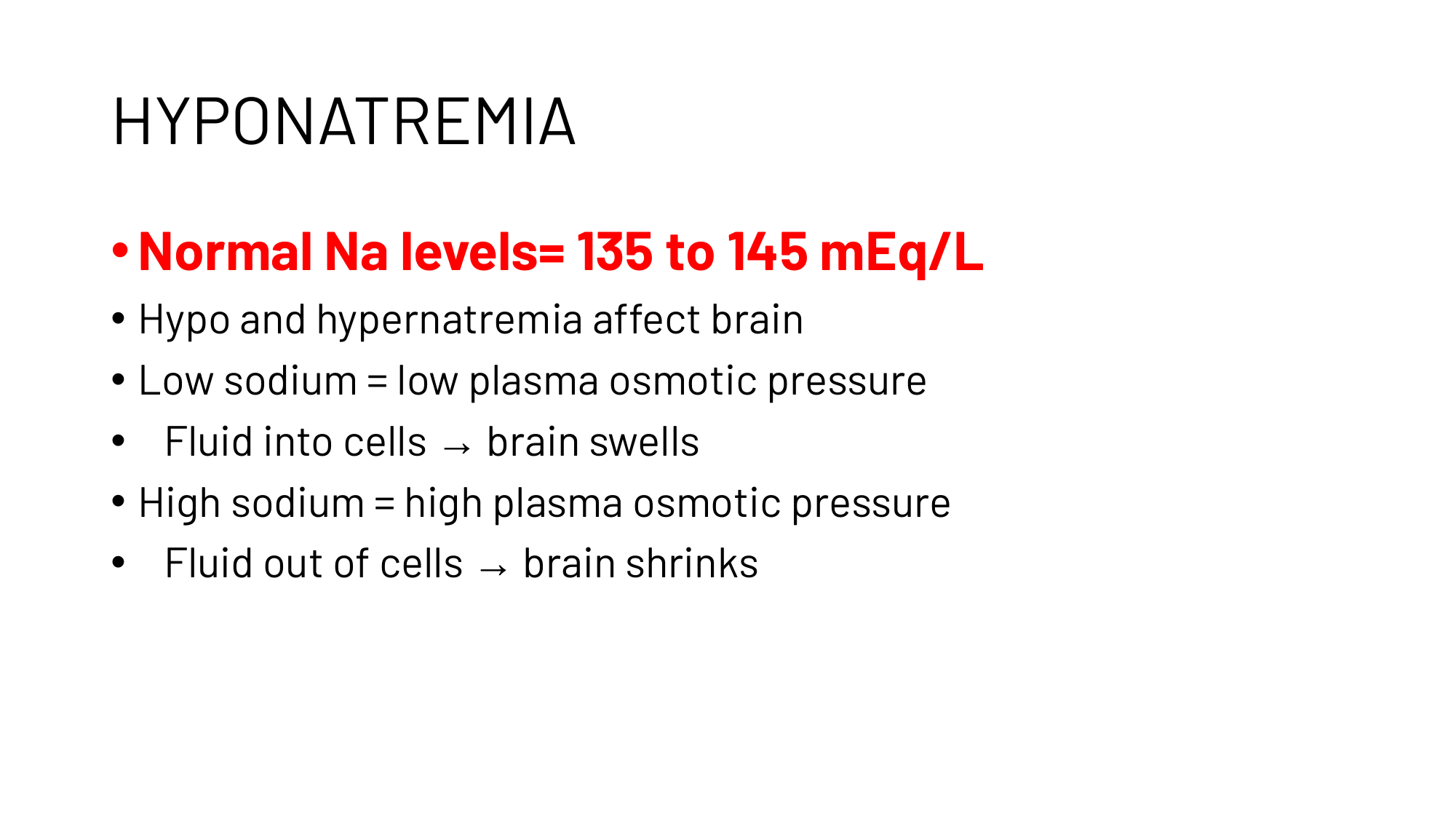

# HYPONATREMIA
Normal Na levels= 135 to 145 mEq/L
Hypo and hypernatremia affect brain
Low sodium = low plasma osmotic pressure
   Fluid into cells → brain swells
High sodium = high plasma osmotic pressure
   Fluid out of cells → brain shrinks